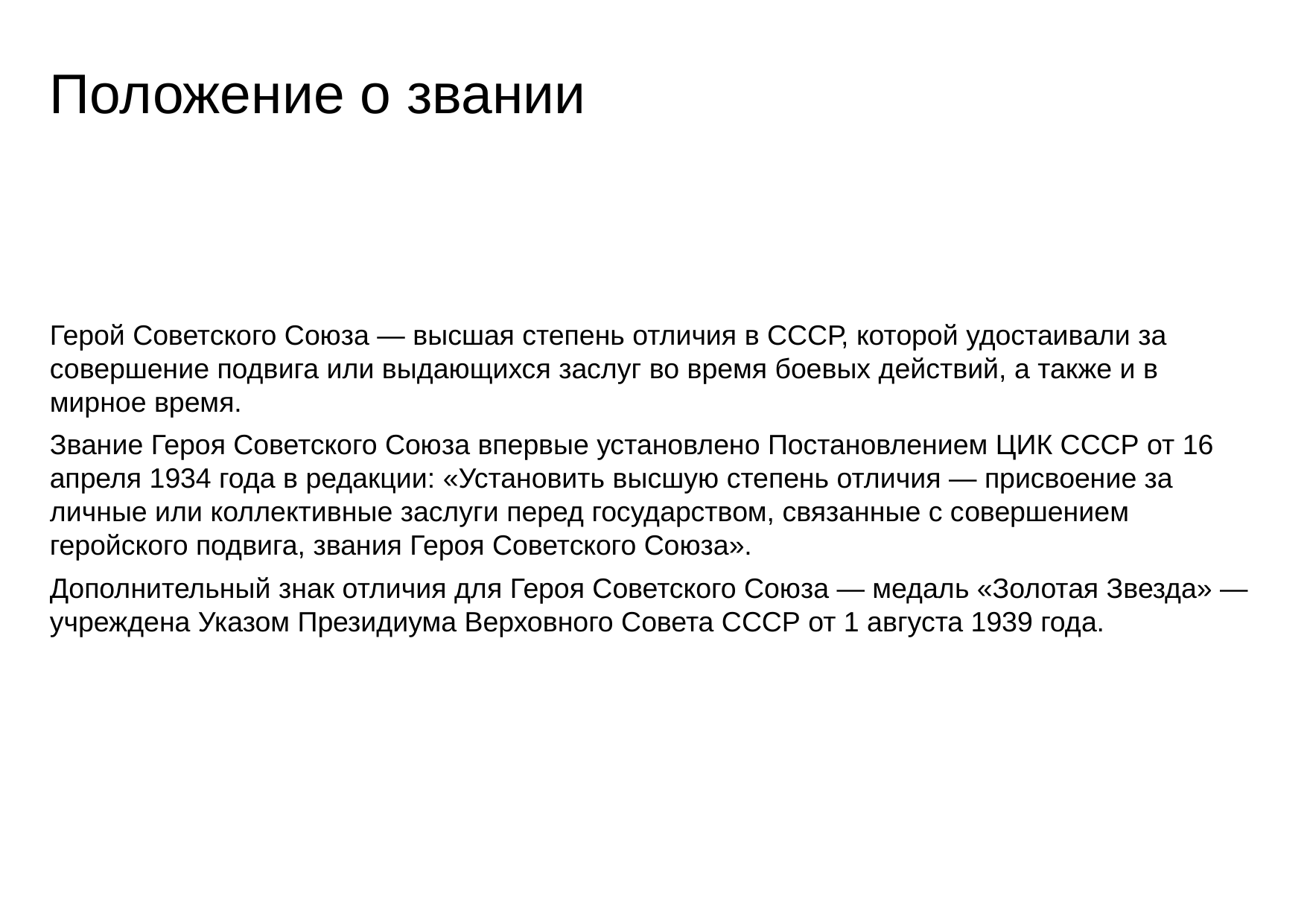

Положение о звании
Герой Советского Союза — высшая степень отличия в СССР, которой удостаивали за совершение подвига или выдающихся заслуг во время боевых действий, а также и в мирное время.
Звание Героя Советского Союза впервые установлено Постановлением ЦИК СССР от 16 апреля 1934 года в редакции: «Установить высшую степень отличия — присвоение за личные или коллективные заслуги перед государством, связанные с совершением геройского подвига, звания Героя Советского Союза».
Дополнительный знак отличия для Героя Советского Союза — медаль «Золотая Звезда» — учреждена Указом Президиума Верховного Совета СССР от 1 августа 1939 года.